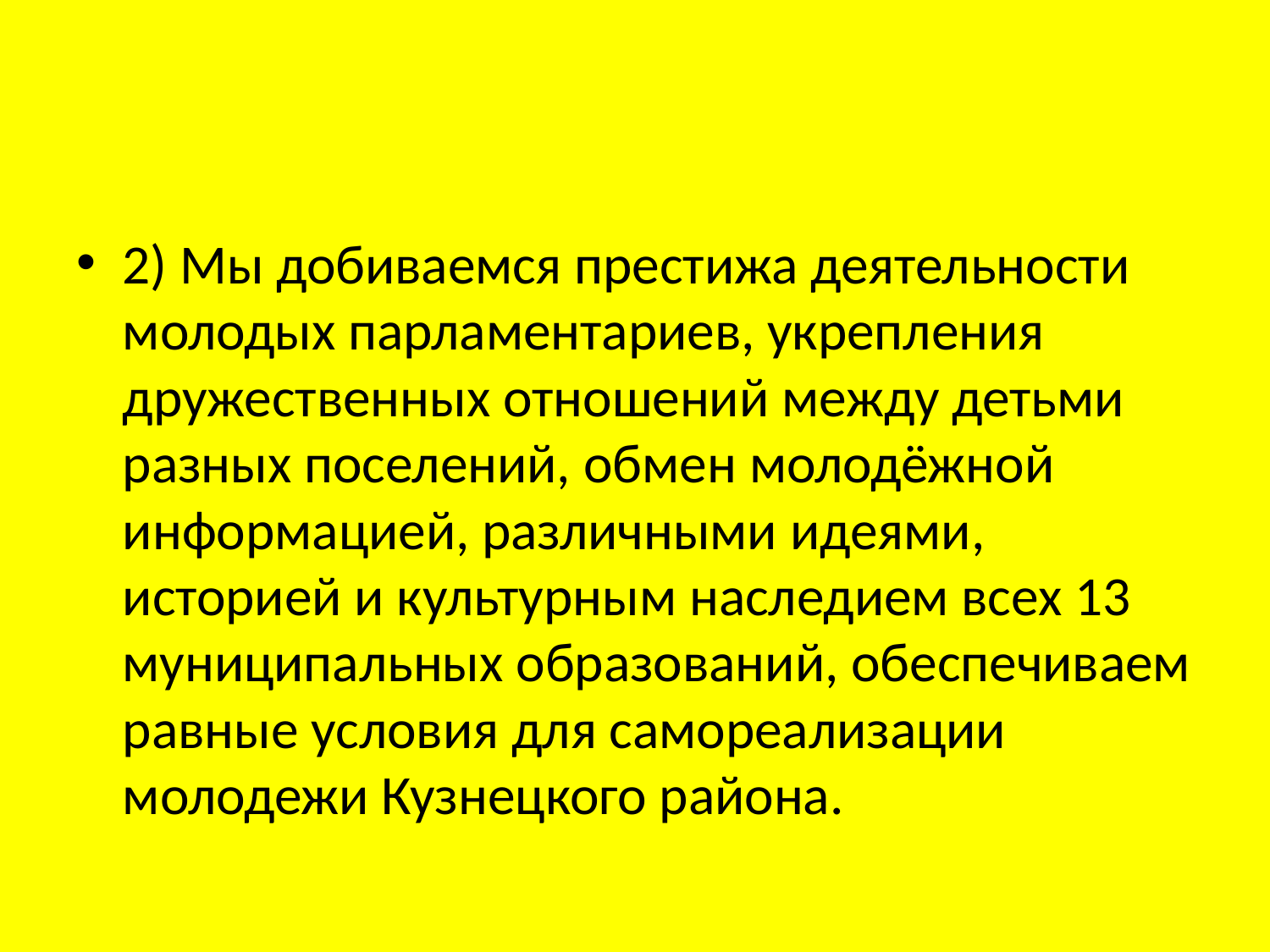

#
2) Мы добиваемся престижа деятельности молодых парламентариев, укрепления дружественных отношений между детьми разных поселений, обмен молодёжной информацией, различными идеями, историей и культурным наследием всех 13 муниципальных образований, обеспечиваем равные условия для самореализации молодежи Кузнецкого района.